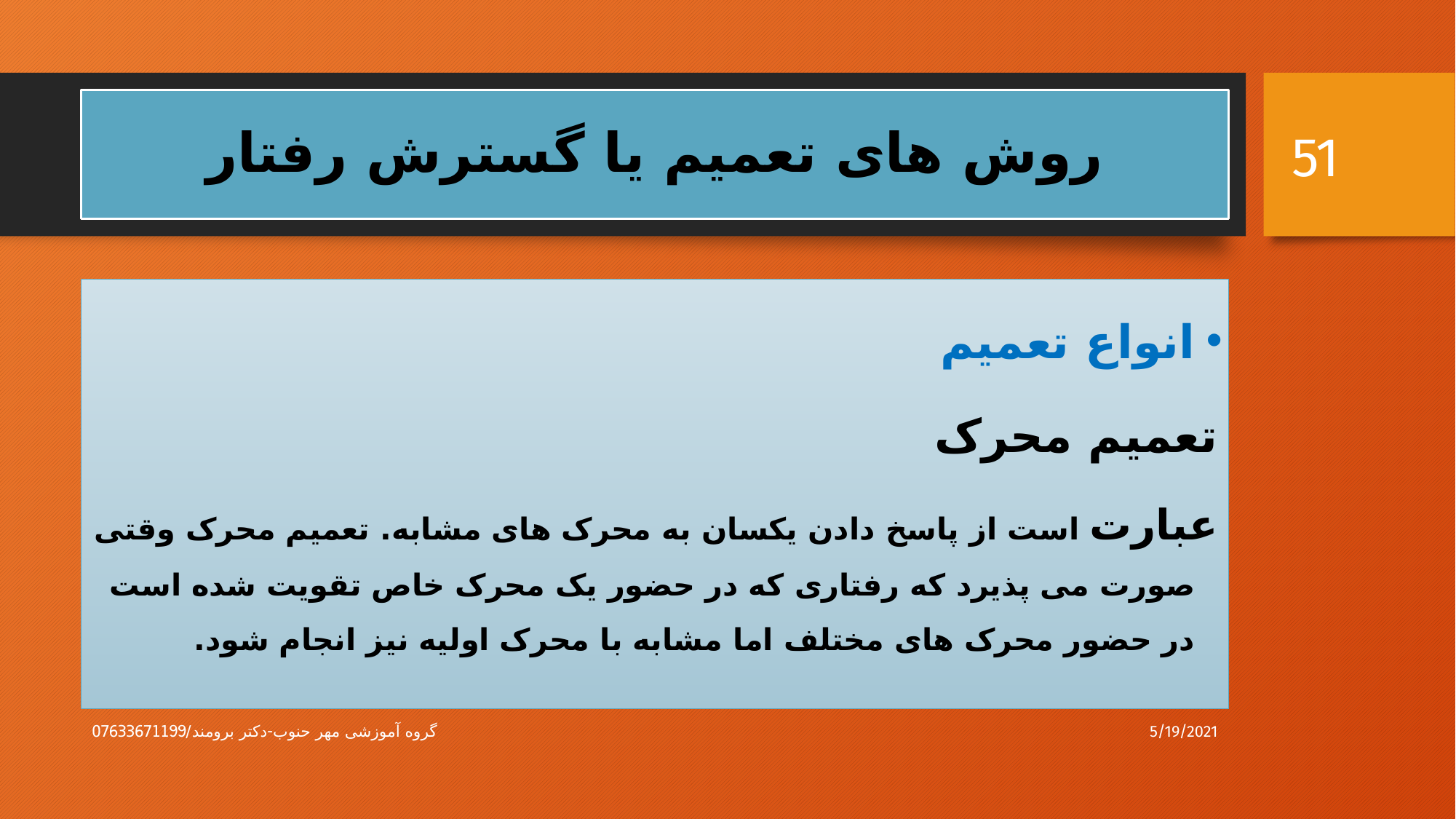

51
# روش های تعمیم یا گسترش رفتار
انواع تعمیم
تعمیم محرک
عبارت است از پاسخ دادن یکسان به محرک های مشابه. تعمیم محرک وقتی صورت می پذیرد که رفتاری که در حضور یک محرک خاص تقویت شده است در حضور محرک های مختلف اما مشابه با محرک اولیه نیز انجام شود.

5/19/2021
گروه آموزشی مهر حنوب-دکتر برومند/07633671199